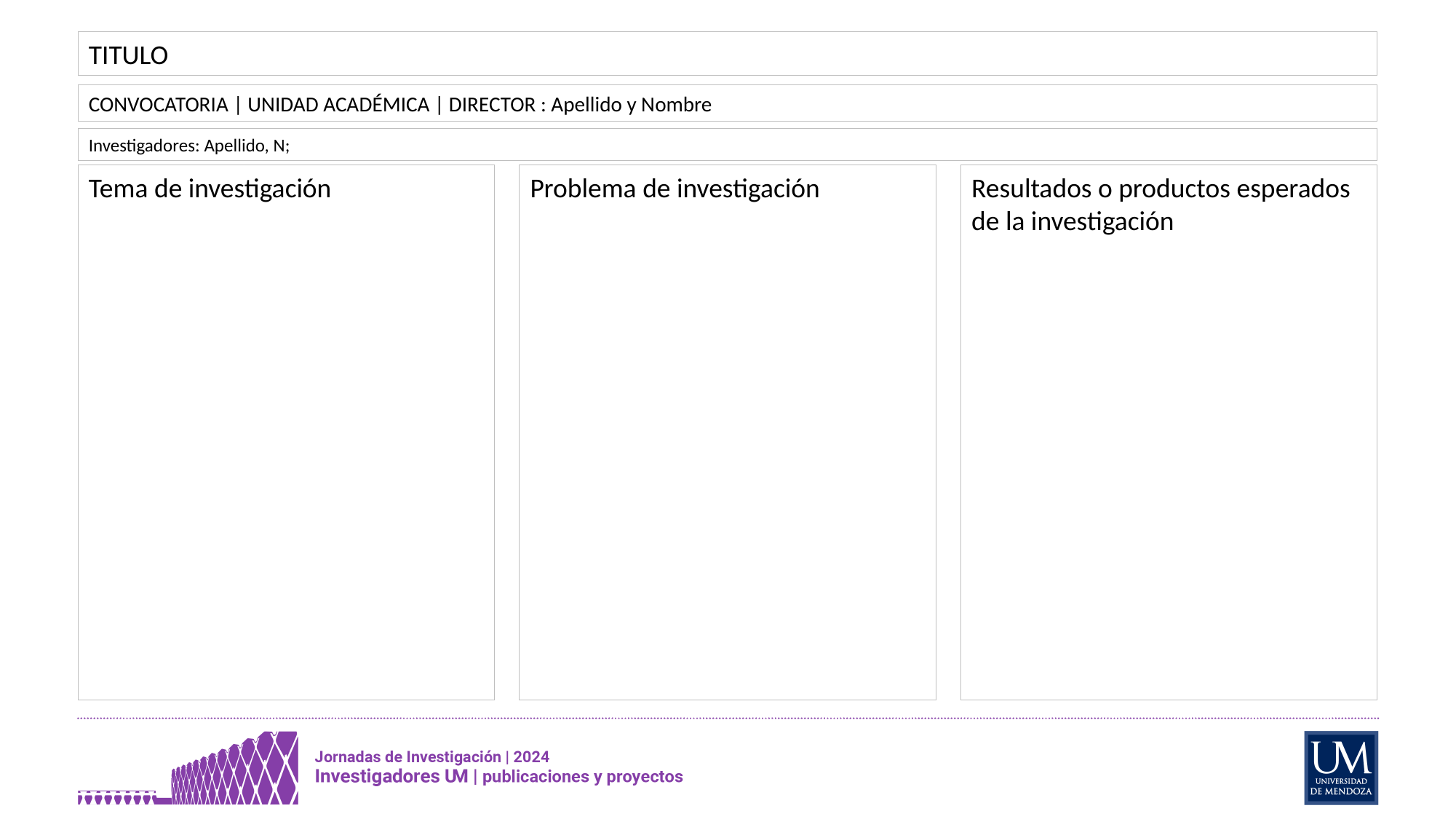

TITULO
CONVOCATORIA | UNIDAD ACADÉMICA | DIRECTOR : Apellido y Nombre
Investigadores: Apellido, N;
Problema de investigación

Tema de investigación

Resultados o productos esperados de la investigación